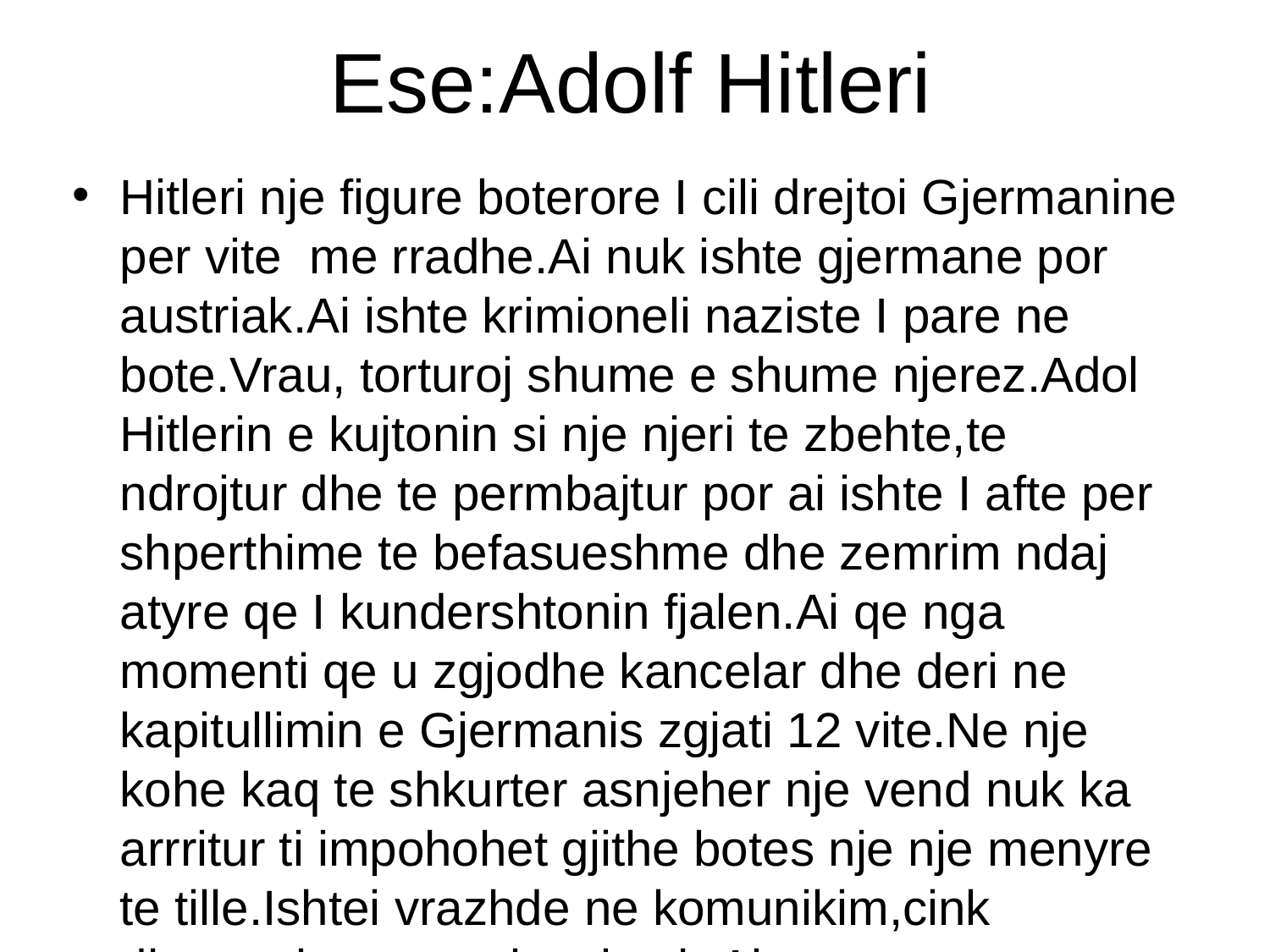

# Ese:Adolf Hitleri
Hitleri nje figure boterore I cili drejtoi Gjermanine per vite  me rradhe.Ai nuk ishte gjermane por austriak.Ai ishte krimioneli naziste I pare ne bote.Vrau, torturoj shume e shume njerez.Adol Hitlerin e kujtonin si nje njeri te zbehte,te ndrojtur dhe te permbajtur por ai ishte I afte per shperthime te befasueshme dhe zemrim ndaj atyre qe I kundershtonin fjalen.Ai qe nga momenti qe u zgjodhe kancelar dhe deri ne kapitullimin e Gjermanis zgjati 12 vite.Ne nje kohe kaq te shkurter asnjeher nje vend nuk ka arrritur ti impohohet gjithe botes nje nje menyre te tille.Ishtei vrazhde ne komunikim,cink dhemosbesues tek askush.Ai , qene adoleshencen e tij u be nje nacionalist gjerman fanatik dhe I till mbeti deri ne frymen e tij te fundit